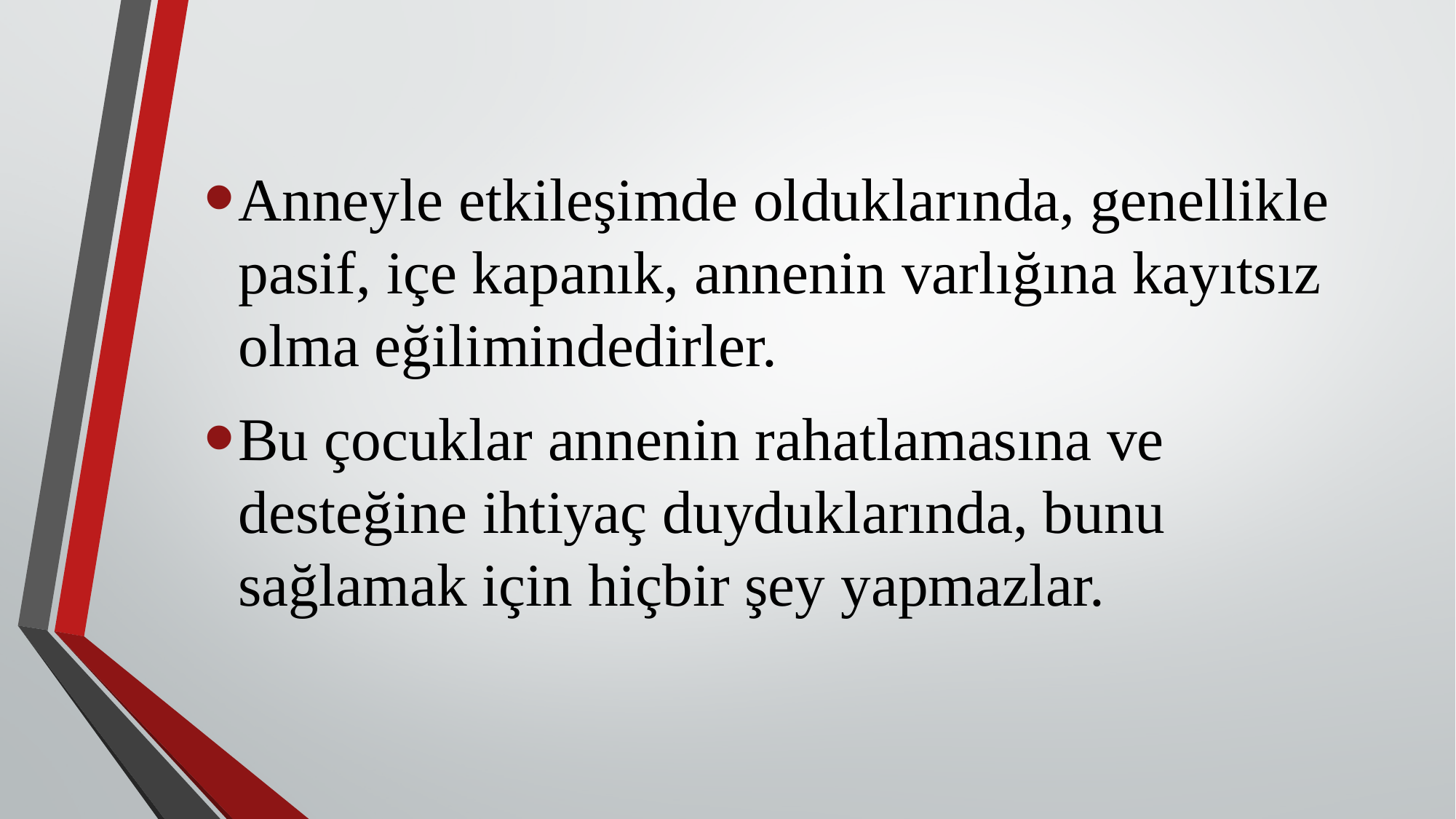

Anneyle etkileşimde olduklarında, genellikle pasif, içe kapanık, annenin varlığına kayıtsız olma eğilimindedirler.
Bu çocuklar annenin rahatlamasına ve desteğine ihtiyaç duyduklarında, bunu sağlamak için hiçbir şey yapmazlar.